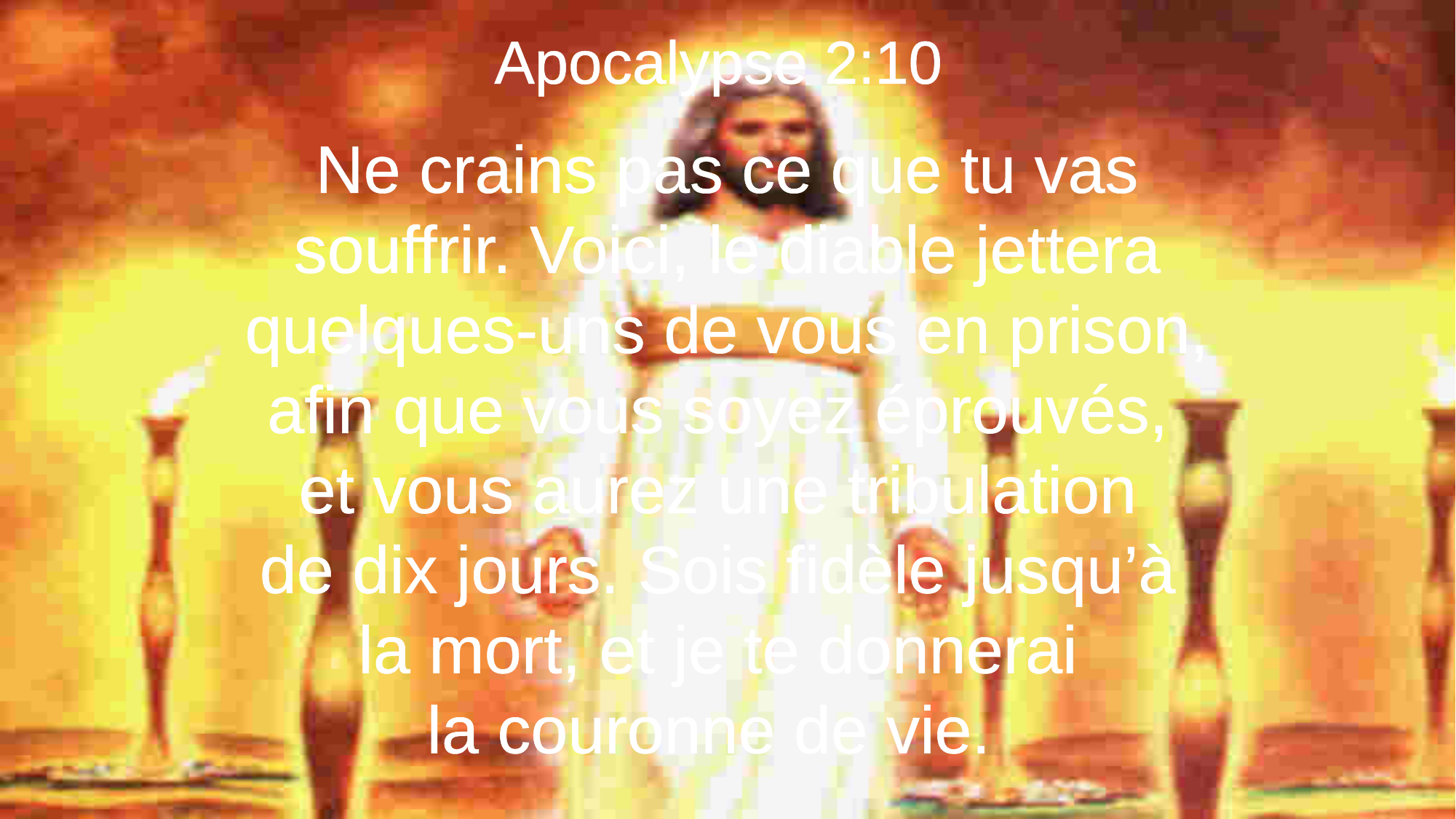

Apocalypse 2:10
Ne crains pas ce que tu vas souffrir. Voici, le diable jettera quelques-uns de vous en prison, afin que vous soyez éprouvés,
et vous aurez une tribulation
de dix jours. Sois fidèle jusqu’à
la mort, et je te donnerai
la couronne de vie.